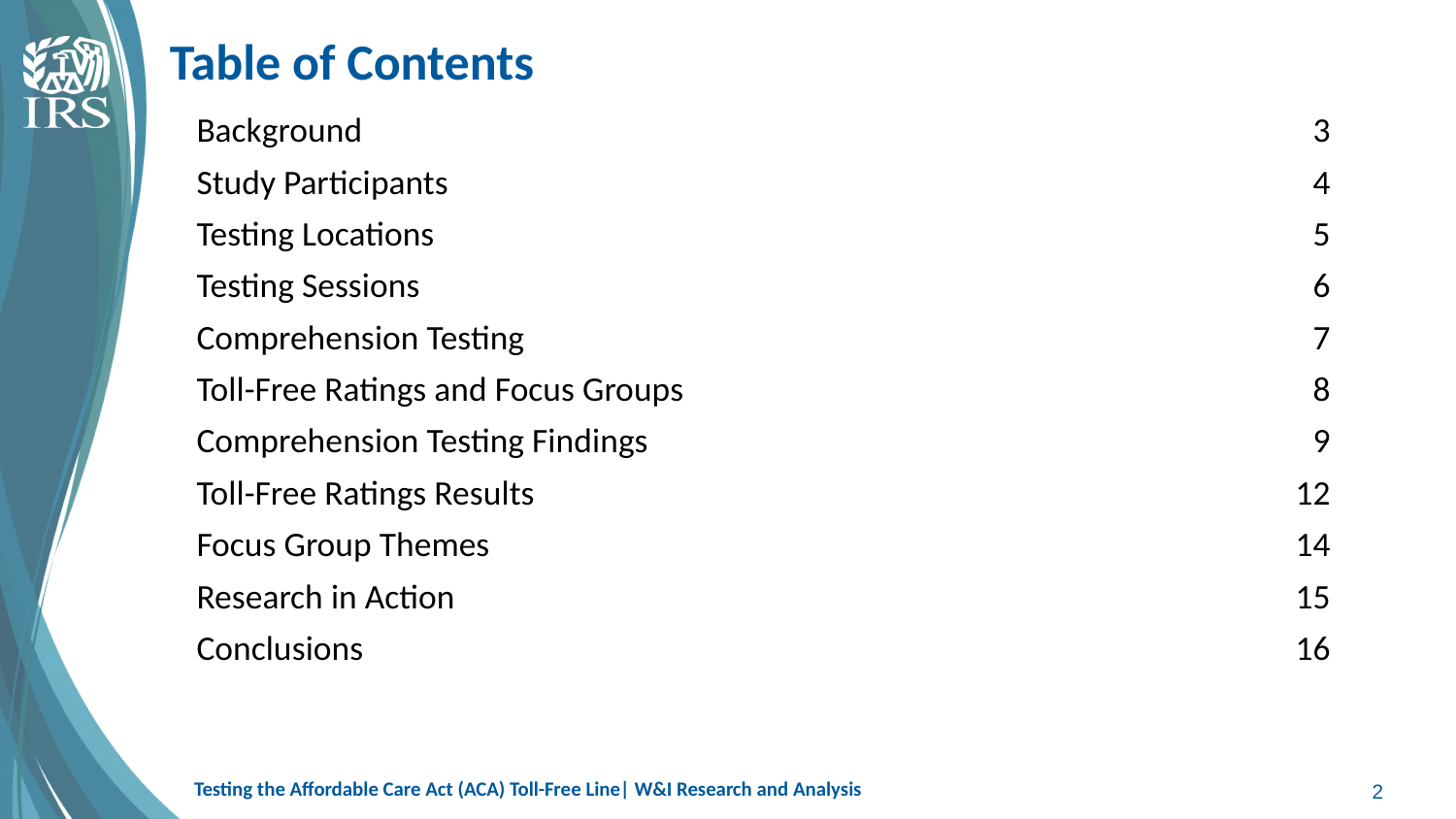

# Table of Contents
| Background | 3 |
| --- | --- |
| Study Participants | 4 |
| Testing Locations | 5 |
| Testing Sessions | 6 |
| Comprehension Testing | 7 |
| Toll-Free Ratings and Focus Groups | 8 |
| Comprehension Testing Findings | 9 |
| Toll-Free Ratings Results | 12 |
| Focus Group Themes | 14 |
| Research in Action | 15 |
| Conclusions | 16 |
|  |  |
|  |  |
|  |  |
Testing the Affordable Care Act (ACA) Toll-Free Line| W&I Research and Analysis
2